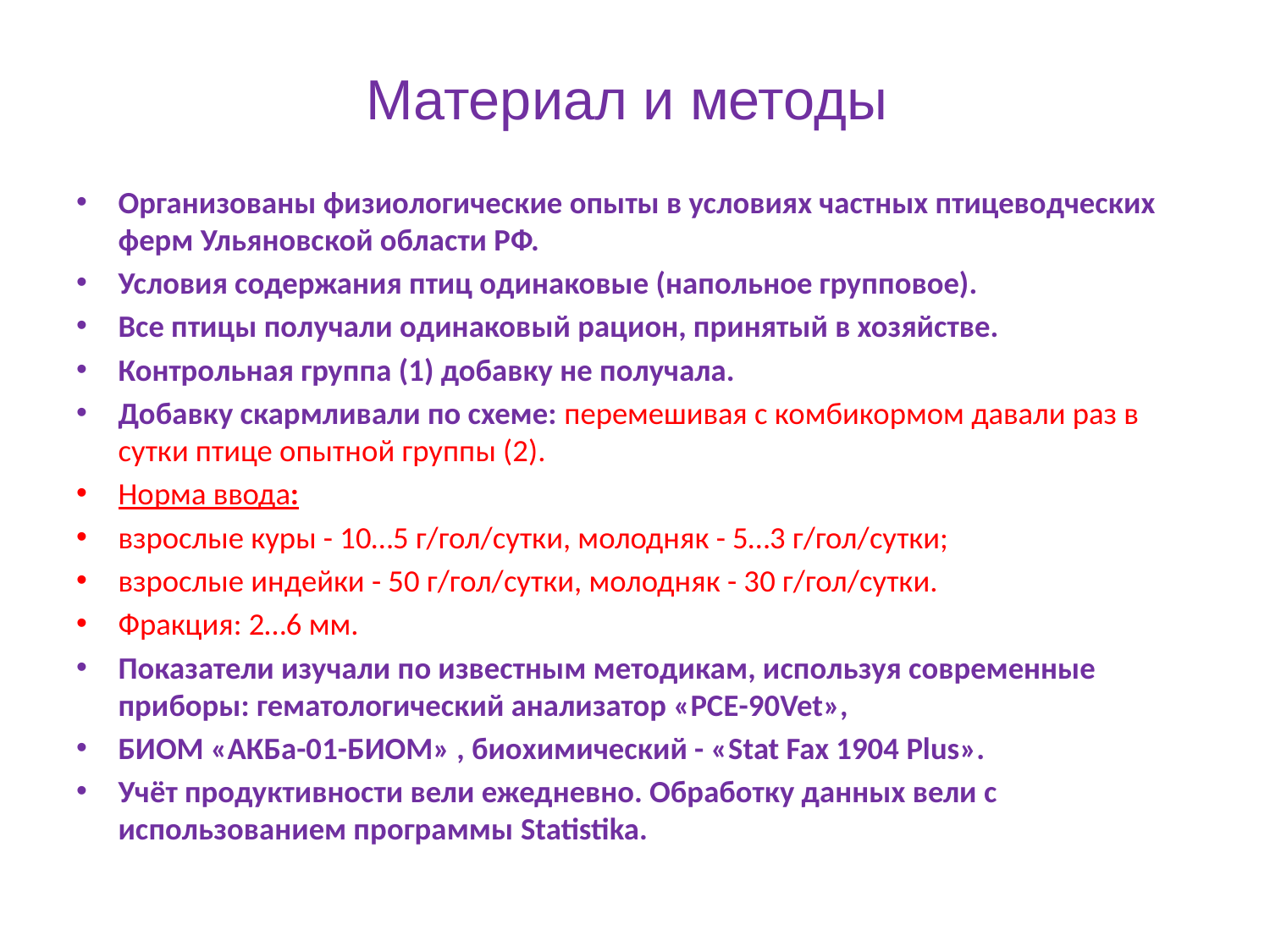

# Материал и методы
Организованы физиологические опыты в условиях частных птицеводческих ферм Ульяновской области РФ.
Условия содержания птиц одинаковые (напольное групповое).
Все птицы получали одинаковый рацион, принятый в хозяйстве.
Контрольная группа (1) добавку не получала.
Добавку скармливали по схеме: перемешивая с комбикормом давали раз в сутки птице опытной группы (2).
Норма ввода:
взрослые куры - 10…5 г/гол/сутки, молодняк - 5…3 г/гол/сутки;
взрослые индейки - 50 г/гол/сутки, молодняк - 30 г/гол/сутки.
Фракция: 2…6 мм.
Показатели изучали по известным методикам, используя современные приборы: гематологический анализатор «PCE-90Vet»,
БИОМ «АКБа-01-БИОМ» , биохимический - «Stat Fax 1904 Plus».
Учёт продуктивности вели ежедневно. Обработку данных вели с использованием программы Statistika.